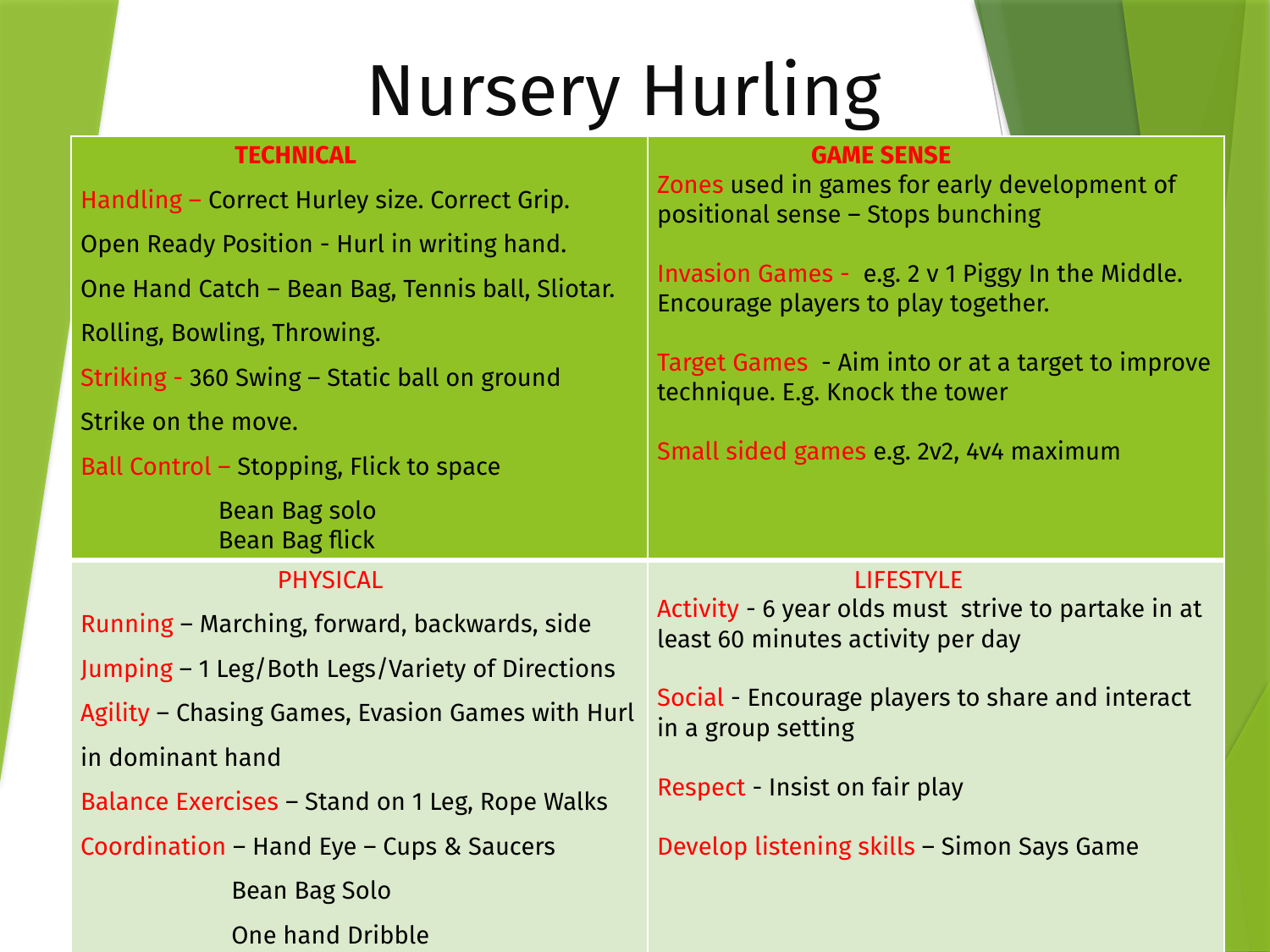

# Nursery Hurling
| TECHNICAL Handling – Correct Hurley size. Correct Grip. Open Ready Position - Hurl in writing hand. One Hand Catch – Bean Bag, Tennis ball, Sliotar. Rolling, Bowling, Throwing. Striking - 360 Swing – Static ball on ground Strike on the move. Ball Control – Stopping, Flick to space Bean Bag solo Bean Bag flick | GAME SENSE Zones used in games for early development of positional sense – Stops bunching Invasion Games - e.g. 2 v 1 Piggy In the Middle. Encourage players to play together. Target Games - Aim into or at a target to improve technique. E.g. Knock the tower Small sided games e.g. 2v2, 4v4 maximum |
| --- | --- |
| PHYSICAL Running – Marching, forward, backwards, side Jumping – 1 Leg/Both Legs/Variety of Directions Agility – Chasing Games, Evasion Games with Hurl in dominant hand Balance Exercises – Stand on 1 Leg, Rope Walks Coordination – Hand Eye – Cups & Saucers Bean Bag Solo One hand Dribble | LIFESTYLE Activity - 6 year olds must strive to partake in at least 60 minutes activity per day Social - Encourage players to share and interact in a group setting Respect - Insist on fair play Develop listening skills – Simon Says Game |